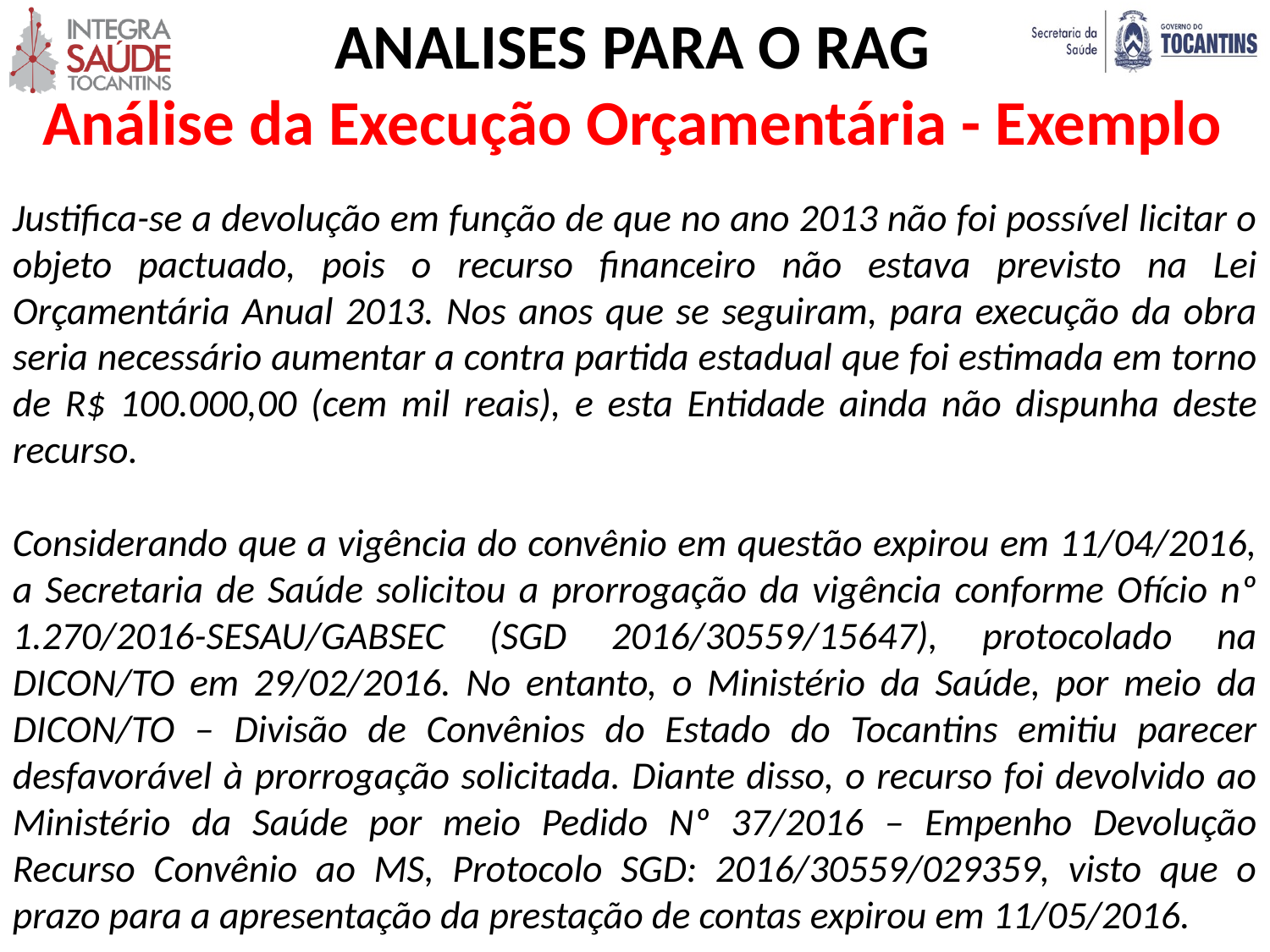

ANALISES PARA O RAG
Análise da Execução Orçamentária - Exemplo
Justifica-se a devolução em função de que no ano 2013 não foi possível licitar o objeto pactuado, pois o recurso financeiro não estava previsto na Lei Orçamentária Anual 2013. Nos anos que se seguiram, para execução da obra seria necessário aumentar a contra partida estadual que foi estimada em torno de R$ 100.000,00 (cem mil reais), e esta Entidade ainda não dispunha deste recurso.

Considerando que a vigência do convênio em questão expirou em 11/04/2016, a Secretaria de Saúde solicitou a prorrogação da vigência conforme Ofício nº 1.270/2016-SESAU/GABSEC (SGD 2016/30559/15647), protocolado na DICON/TO em 29/02/2016. No entanto, o Ministério da Saúde, por meio da DICON/TO – Divisão de Convênios do Estado do Tocantins emitiu parecer desfavorável à prorrogação solicitada. Diante disso, o recurso foi devolvido ao Ministério da Saúde por meio Pedido Nº 37/2016 – Empenho Devolução Recurso Convênio ao MS, Protocolo SGD: 2016/30559/029359, visto que o prazo para a apresentação da prestação de contas expirou em 11/05/2016.